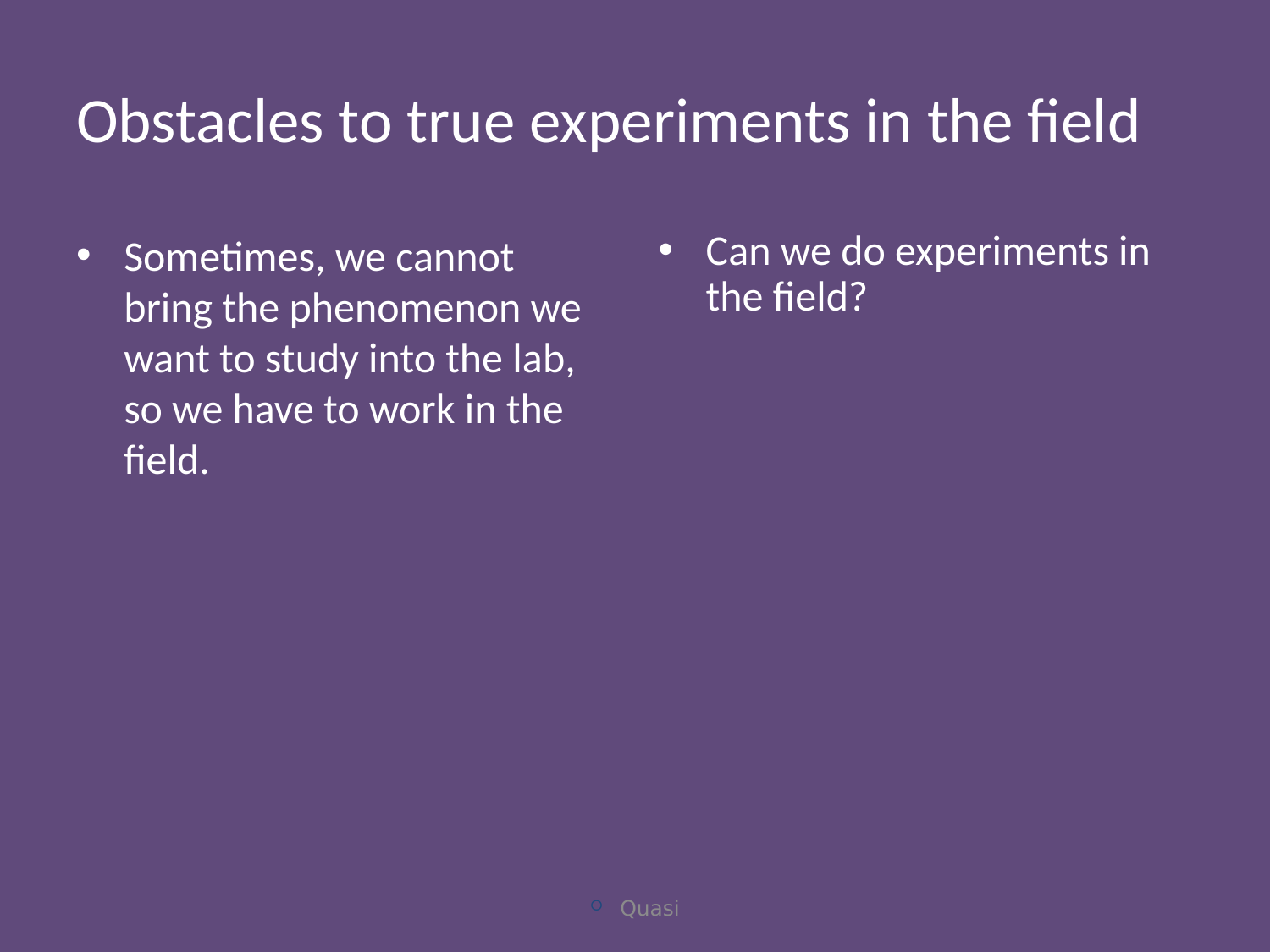

# Obstacles to true experiments in the field
Sometimes, we cannot bring the phenomenon we want to study into the lab, so we have to work in the field.

Can we do experiments in the field?
Quasi